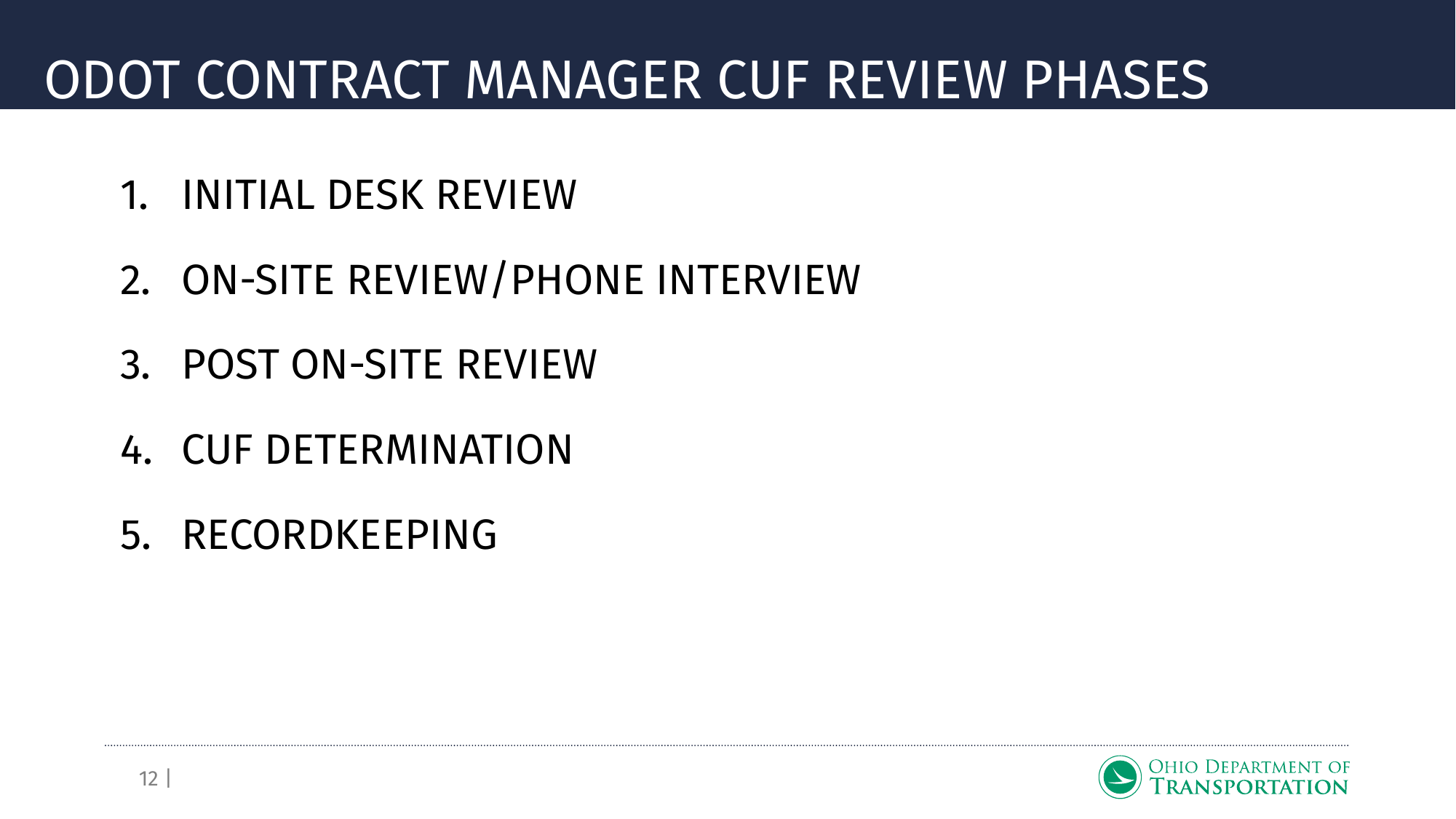

# odot CONTRACT MANAGER CUF REVIEW PHASES
INITIAL DESK REVIEW
ON-SITE REVIEW/PHONE INTERVIEW
POST ON-SITE REVIEW
CUF DETERMINATION
RECORDKEEPING